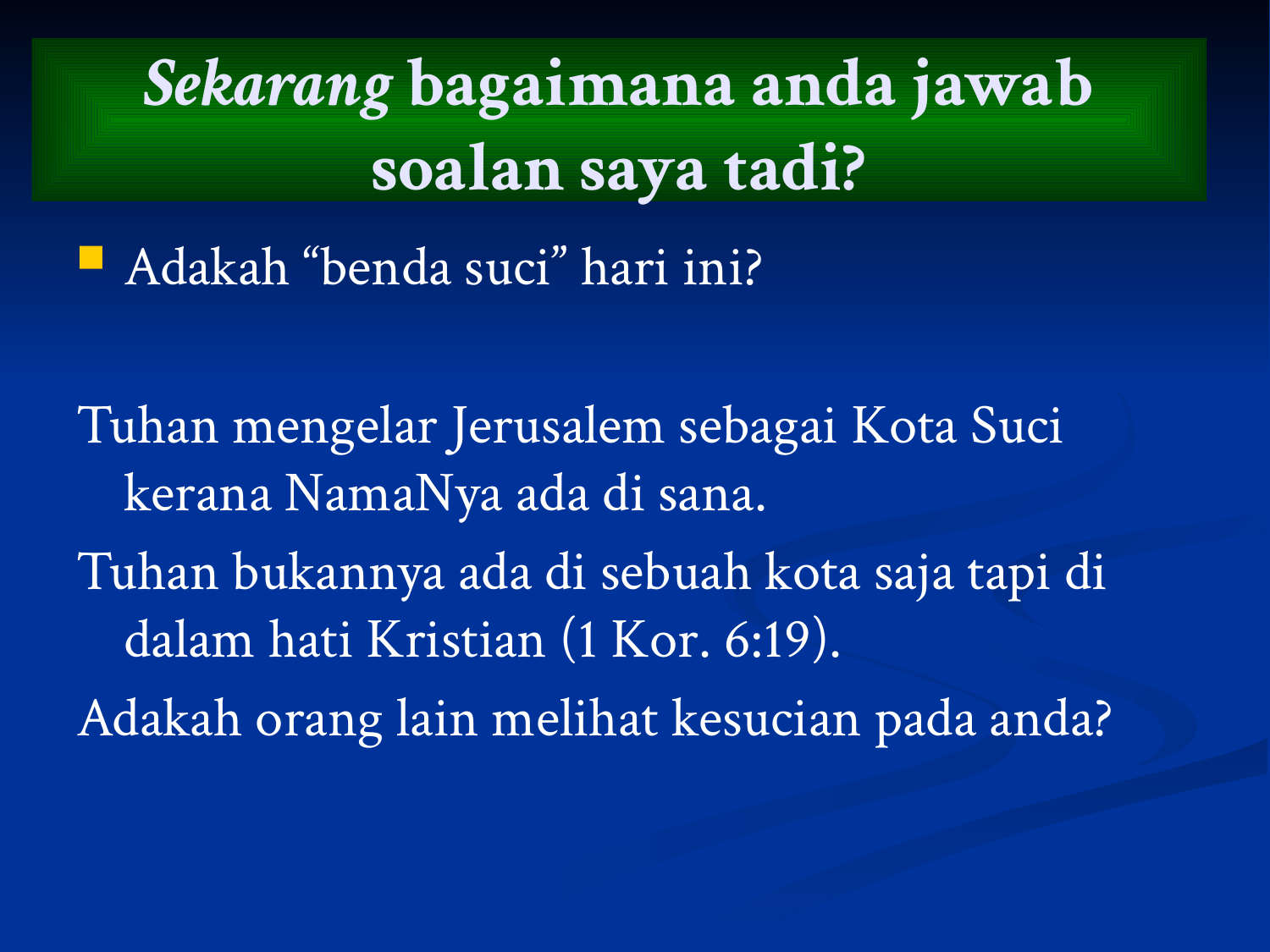

# Sekarang bagaimana anda jawab soalan saya tadi?
Adakah “benda suci” hari ini?

Tuhan mengelar Jerusalem sebagai Kota Suci kerana NamaNya ada di sana.
Tuhan bukannya ada di sebuah kota saja tapi di dalam hati Kristian (1 Kor. 6:19).
Adakah orang lain melihat kesucian pada anda?